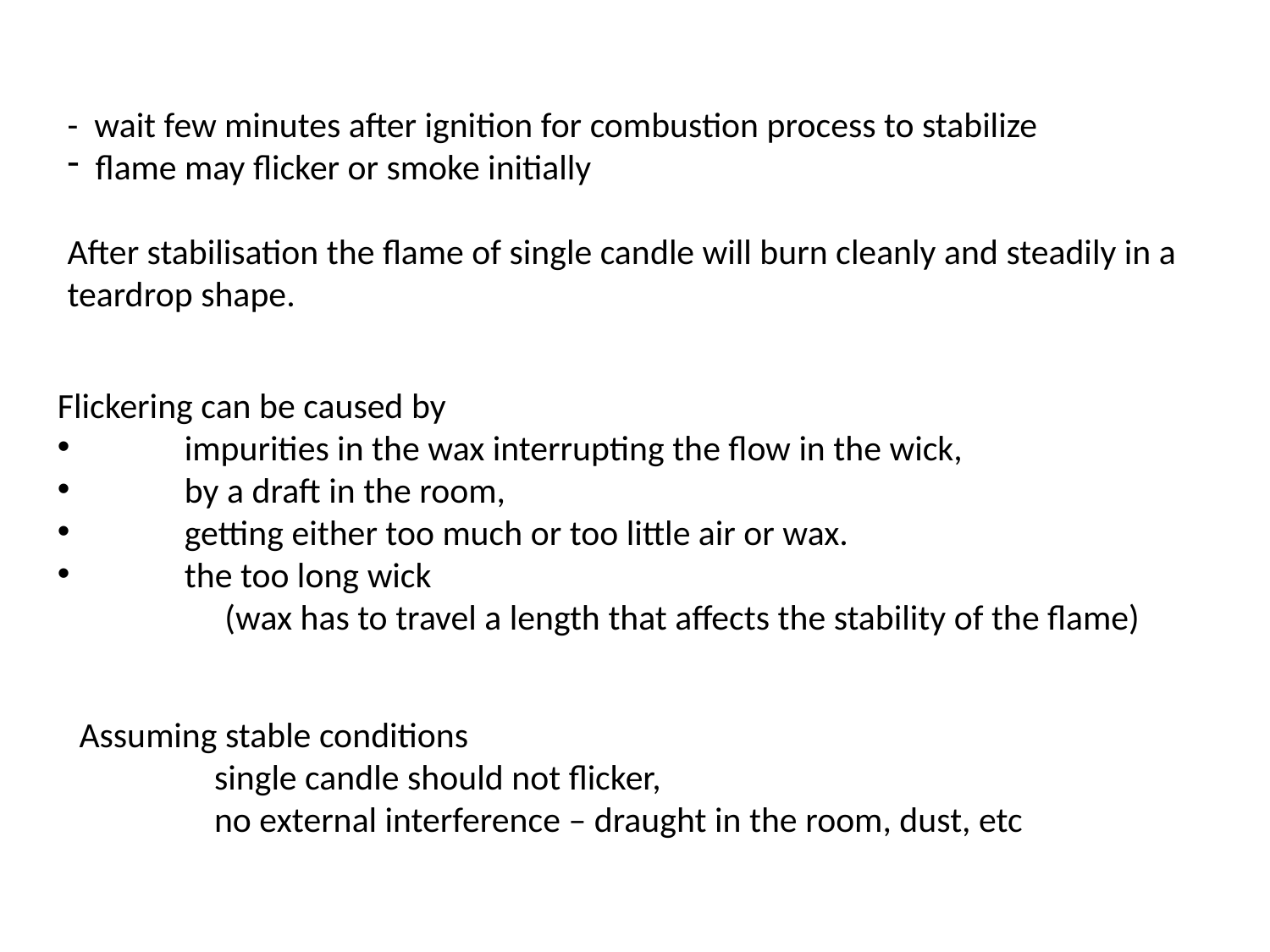

-  wait few minutes after ignition for combustion process to stabilize
  flame may flicker or smoke initially

After stabilisation the flame of single candle will burn cleanly and steadily in a teardrop shape.
Flickering can be caused by
	impurities in the wax interrupting the flow in the wick,
	by a draft in the room,
	getting either too much or too little air or wax.
	the too long wick
	     (wax has to travel a length that affects the stability of the flame)
Assuming stable conditions
	 single candle should not flicker,
	 no external interference – draught in the room, dust, etc